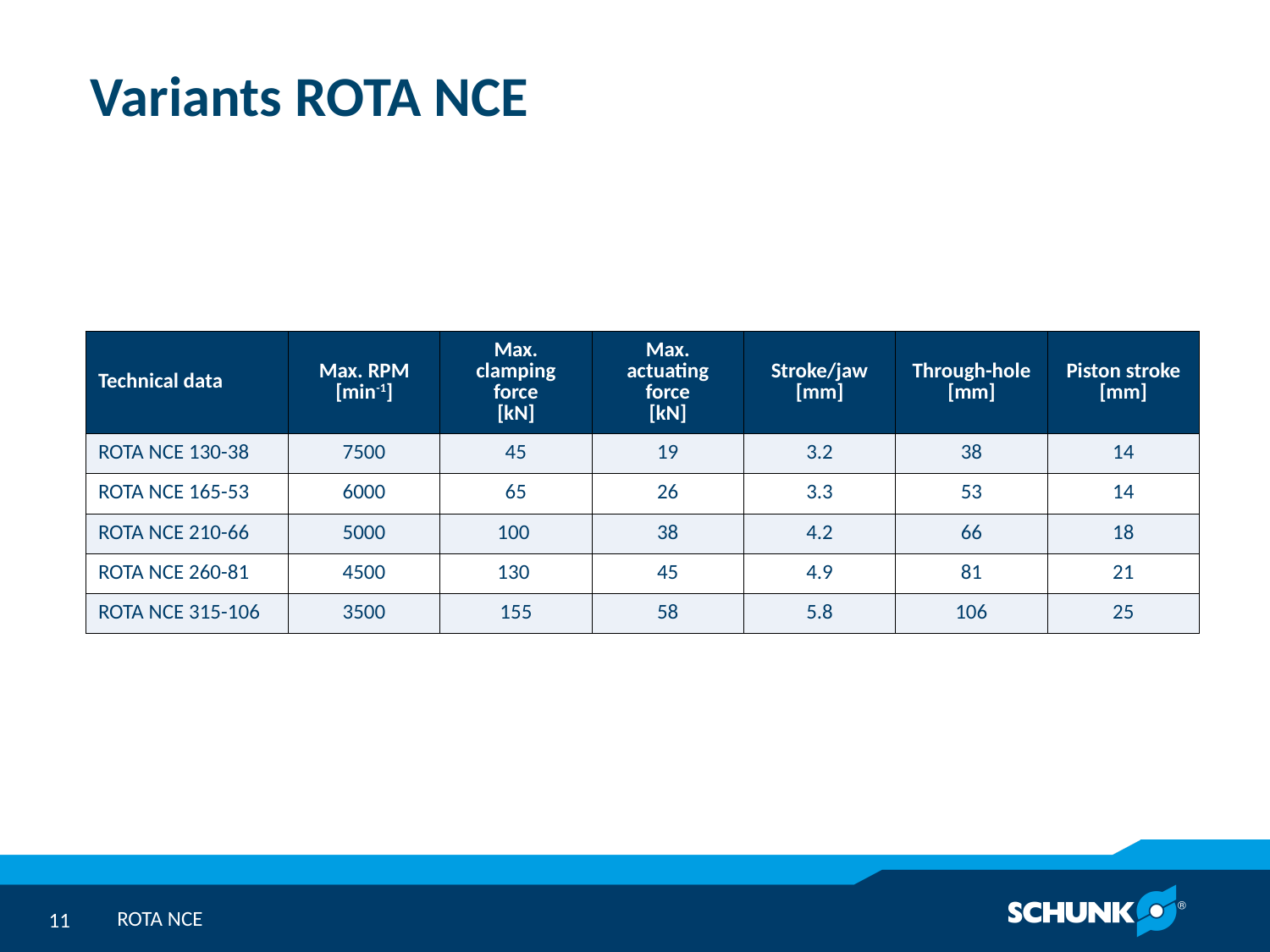

# Variants ROTA NCE
| Technical data | Max. RPM [min-1] | Max. clamping force [kN] | Max. actuating force [kN] | Stroke/jaw [mm] | Through-hole [mm] | Piston stroke [mm] |
| --- | --- | --- | --- | --- | --- | --- |
| ROTA NCE 130-38 | 7500 | 45 | 19 | 3.2 | 38 | 14 |
| ROTA NCE 165-53 | 6000 | 65 | 26 | 3.3 | 53 | 14 |
| ROTA NCE 210-66 | 5000 | 100 | 38 | 4.2 | 66 | 18 |
| ROTA NCE 260-81 | 4500 | 130 | 45 | 4.9 | 81 | 21 |
| ROTA NCE 315-106 | 3500 | 155 | 58 | 5.8 | 106 | 25 |
ROTA NCE